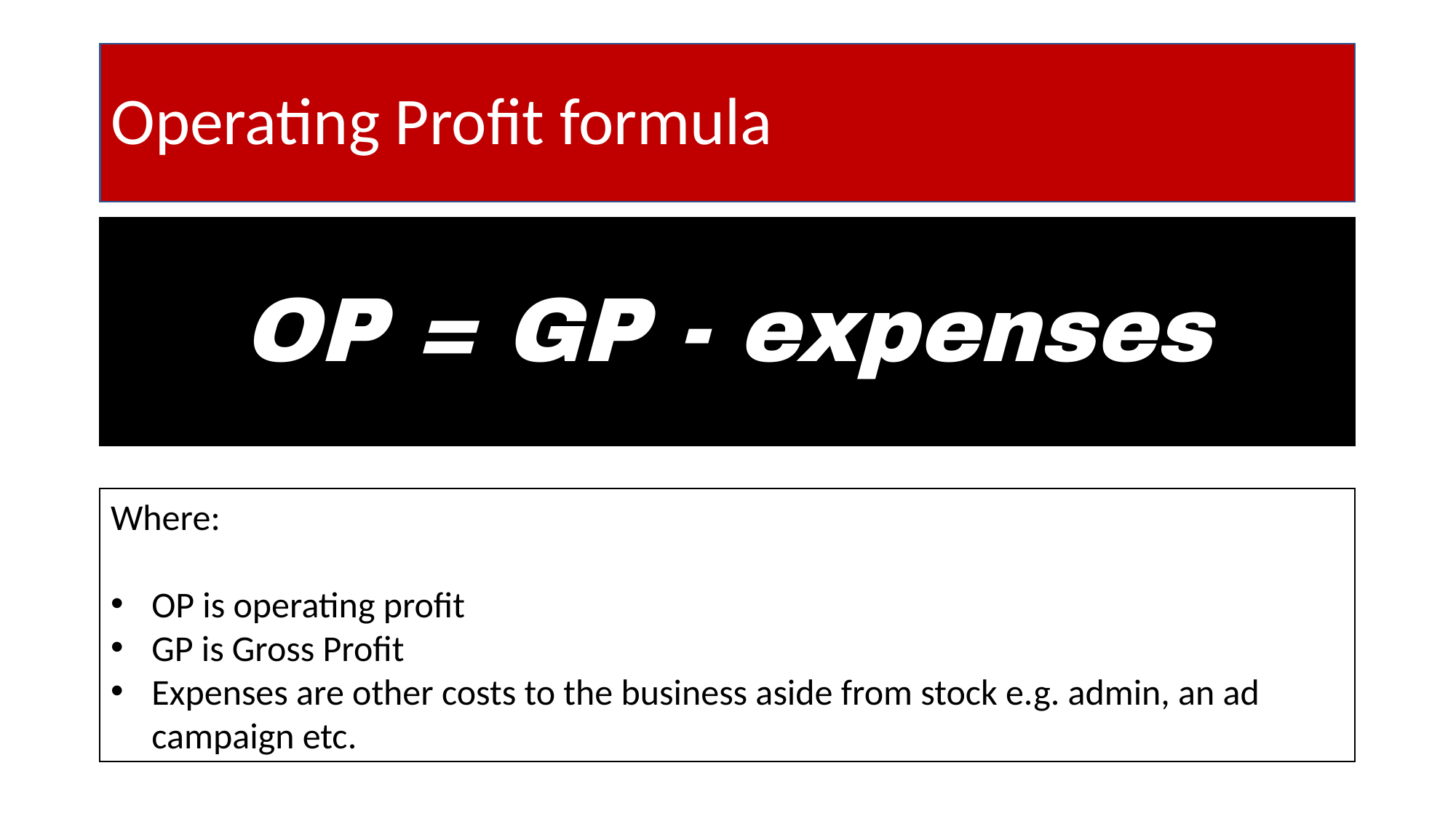

# Operating Profit formula
OP = GP - expenses
Where:

OP is operating profit
GP is Gross Profit
Expenses are other costs to the business aside from stock e.g. admin, an ad campaign etc.